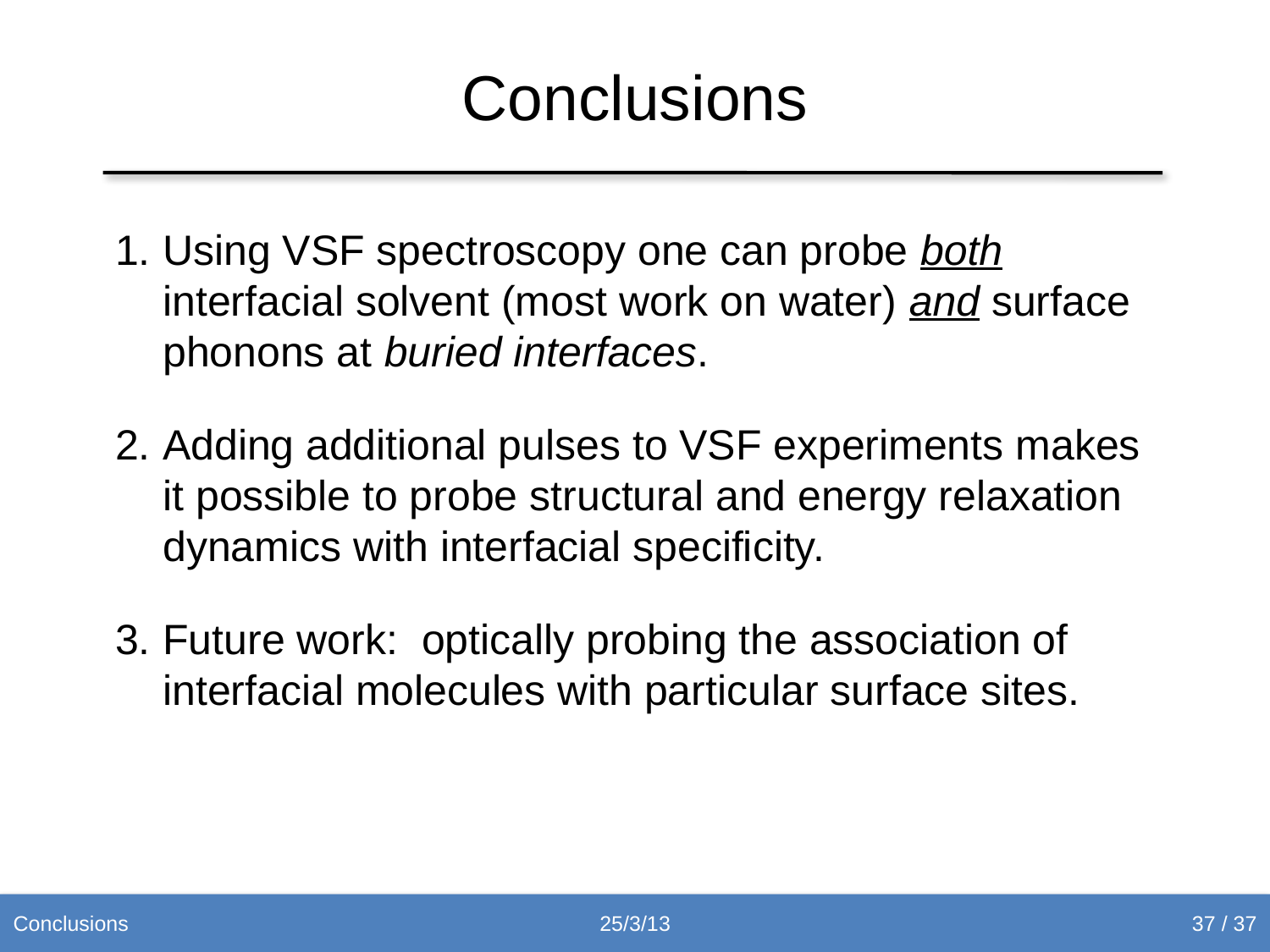

# Conclusions
Using VSF spectroscopy one can probe both interfacial solvent (most work on water) and surface phonons at buried interfaces.
Adding additional pulses to VSF experiments makes it possible to probe structural and energy relaxation dynamics with interfacial specificity.
Future work:  optically probing the association of interfacial molecules with particular surface sites.

Conclusions
25/3/13
37 / 37